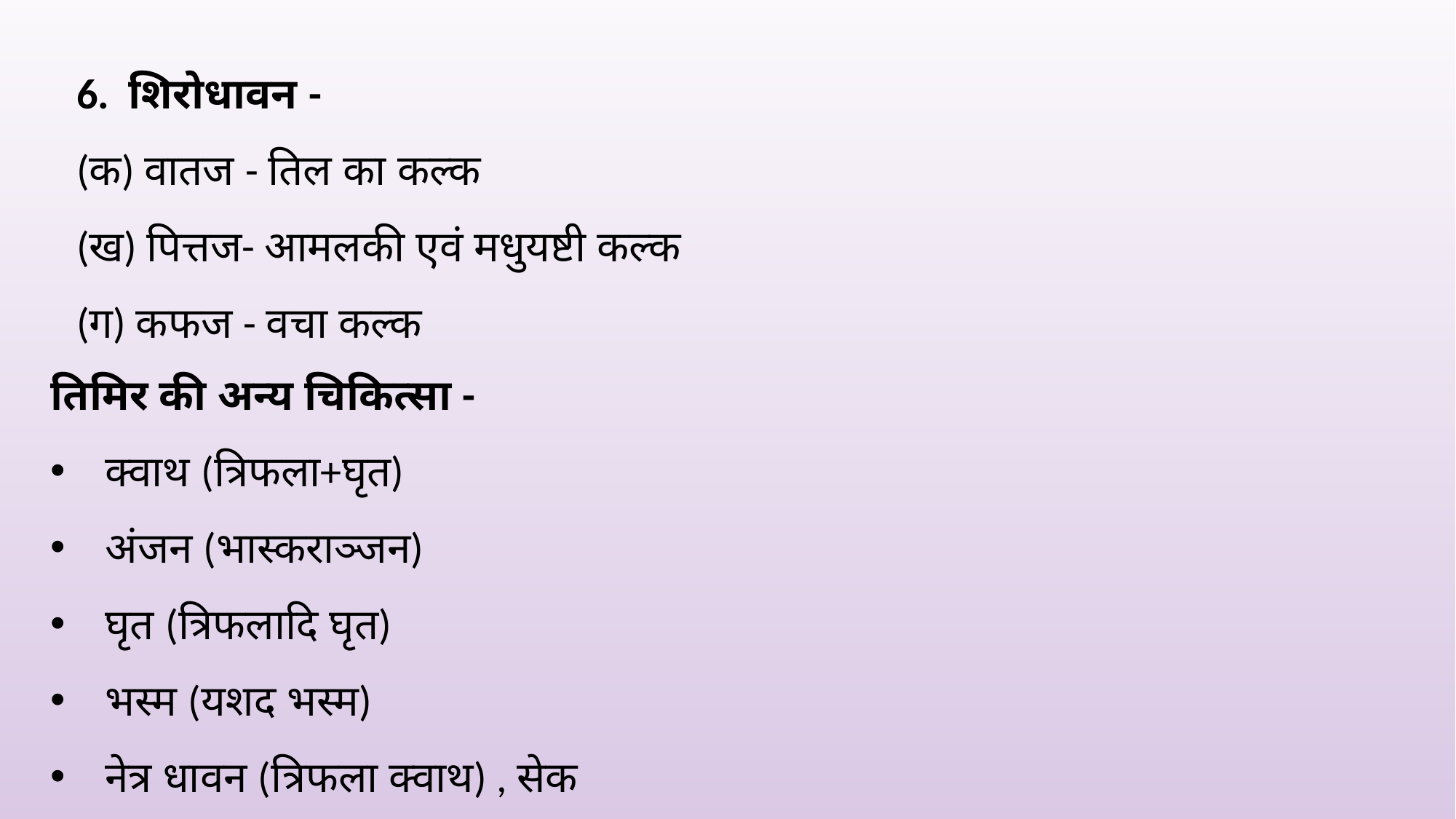

6.  शिरोधावन -
(क) वातज - तिल का कल्क
(ख) पित्तज- आमलकी एवं मधुयष्टी कल्क
(ग) कफज - वचा कल्क
तिमिर की अन्य चिकित्सा -
क्वाथ (त्रिफला+घृत)
अंजन (भास्कराञ्जन)
घृत (त्रिफलादि घृत)
भस्म (यशद भस्म)
नेत्र धावन (त्रिफला क्वाथ) , सेक